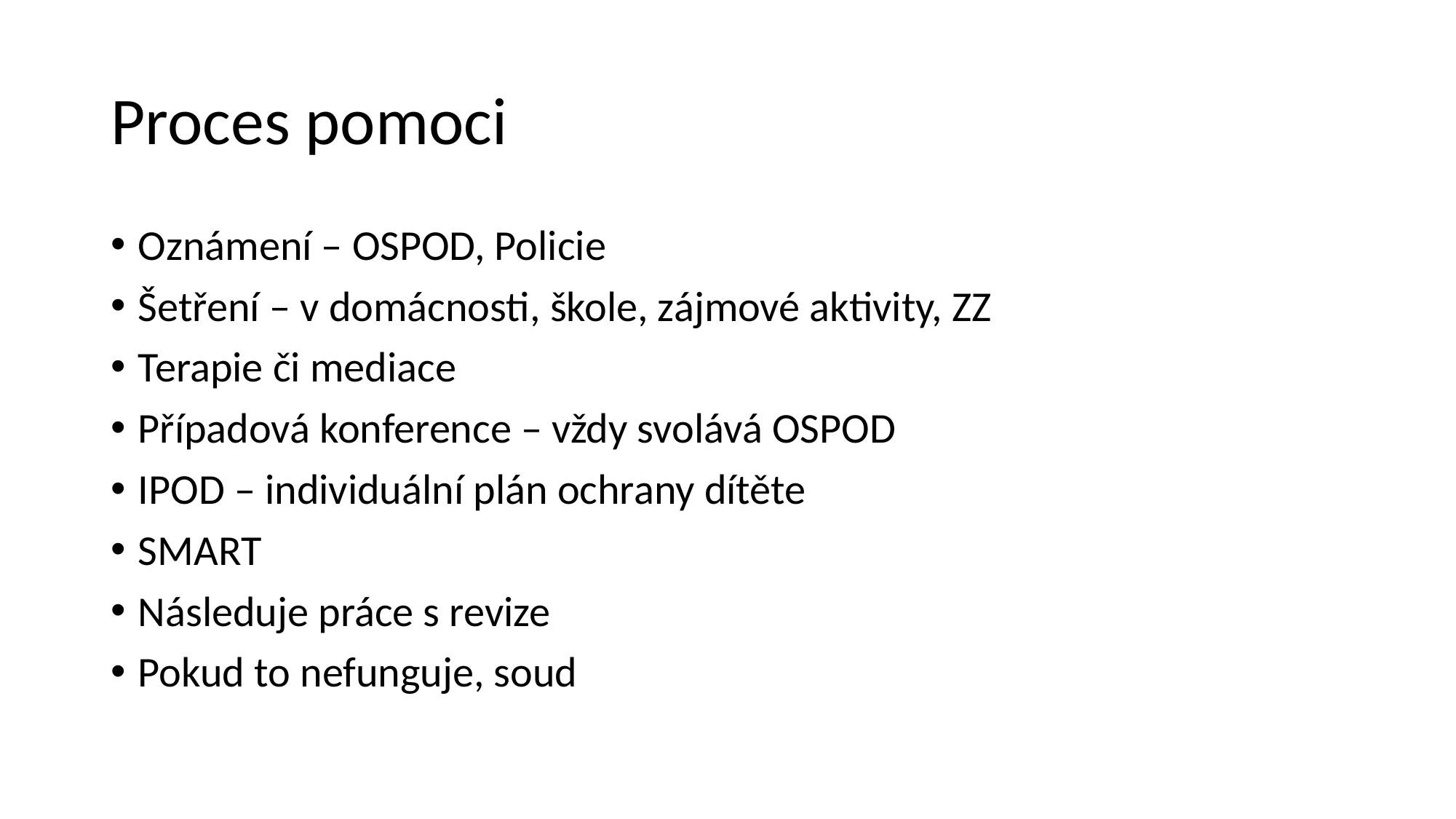

# Proces pomoci
Oznámení – OSPOD, Policie
Šetření – v domácnosti, škole, zájmové aktivity, ZZ
Terapie či mediace
Případová konference – vždy svolává OSPOD
IPOD – individuální plán ochrany dítěte
SMART
Následuje práce s revize
Pokud to nefunguje, soud